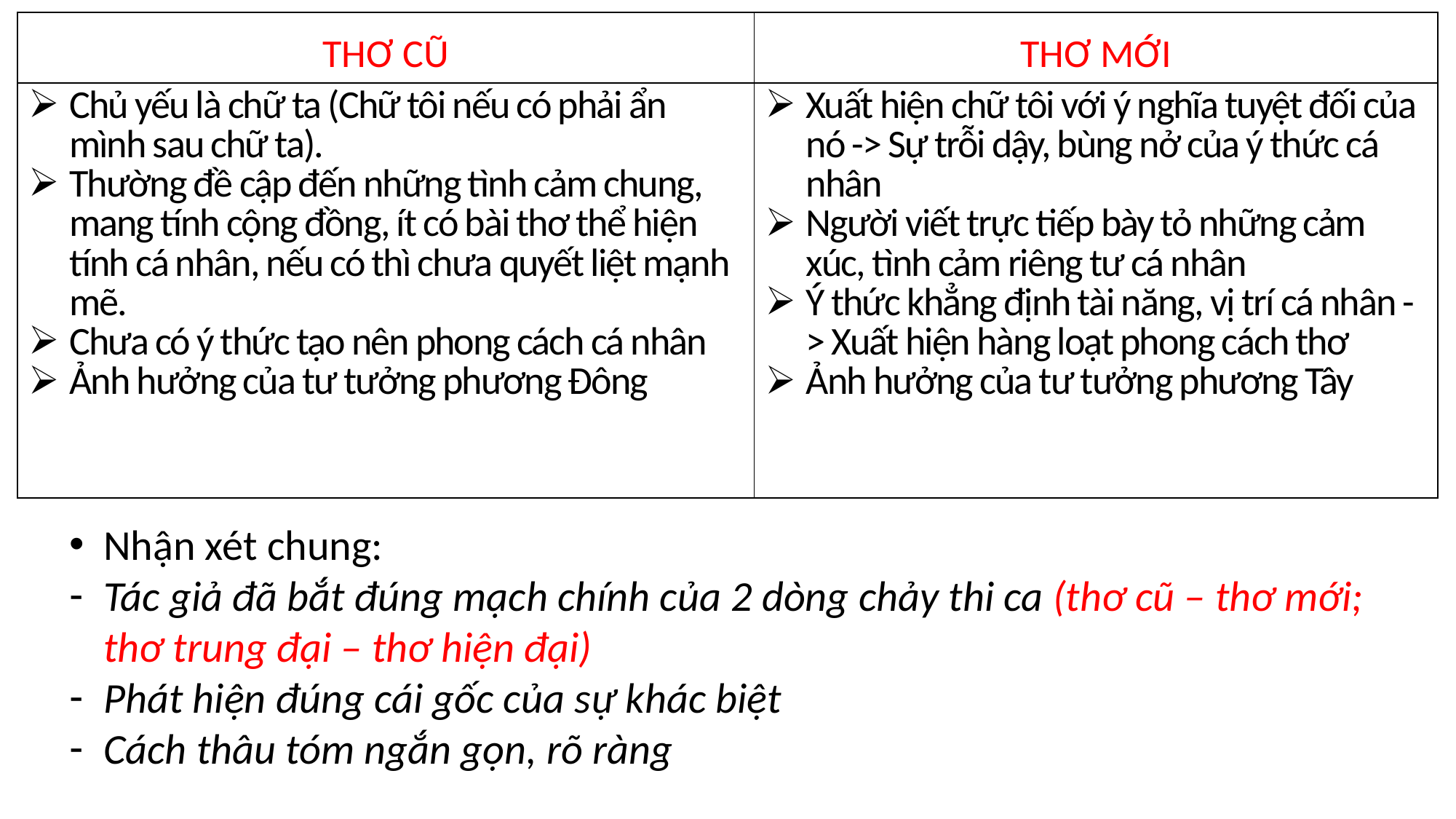

| THƠ CŨ | THƠ MỚI |
| --- | --- |
| Chủ yếu là chữ ta (Chữ tôi nếu có phải ẩn mình sau chữ ta). Thường đề cập đến những tình cảm chung, mang tính cộng đồng, ít có bài thơ thể hiện tính cá nhân, nếu có thì chưa quyết liệt mạnh mẽ. Chưa có ý thức tạo nên phong cách cá nhân Ảnh hưởng của tư tưởng phương Đông | Xuất hiện chữ tôi với ý nghĩa tuyệt đối của nó -> Sự trỗi dậy, bùng nở của ý thức cá nhân Người viết trực tiếp bày tỏ những cảm xúc, tình cảm riêng tư cá nhân Ý thức khẳng định tài năng, vị trí cá nhân -> Xuất hiện hàng loạt phong cách thơ Ảnh hưởng của tư tưởng phương Tây |
Nhận xét chung:
Tác giả đã bắt đúng mạch chính của 2 dòng chảy thi ca (thơ cũ – thơ mới; thơ trung đại – thơ hiện đại)
Phát hiện đúng cái gốc của sự khác biệt
Cách thâu tóm ngắn gọn, rõ ràng